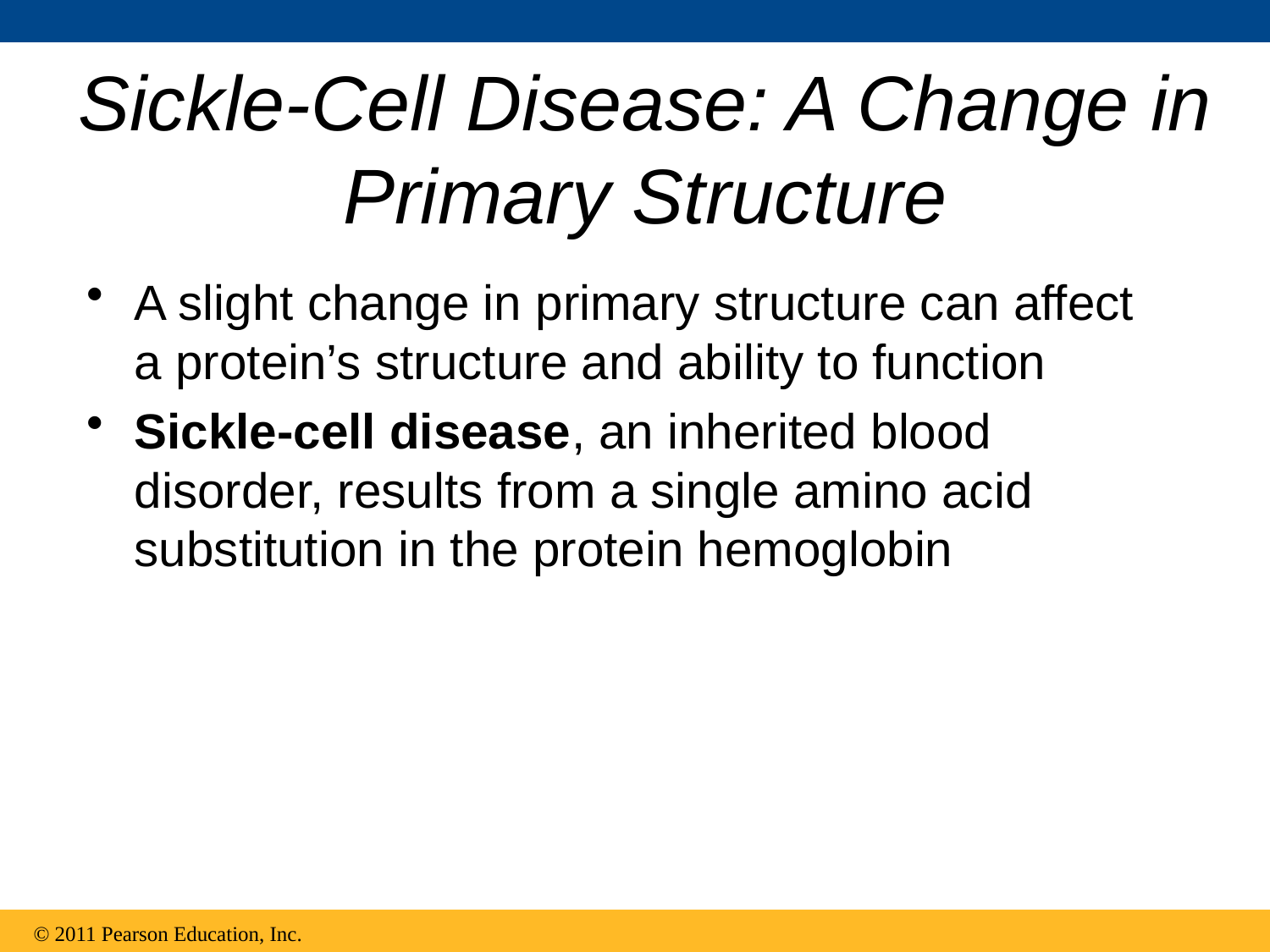

# Sickle-Cell Disease: A Change in Primary Structure
A slight change in primary structure can affect a protein’s structure and ability to function
Sickle-cell disease, an inherited blood disorder, results from a single amino acid substitution in the protein hemoglobin

© 2011 Pearson Education, Inc.